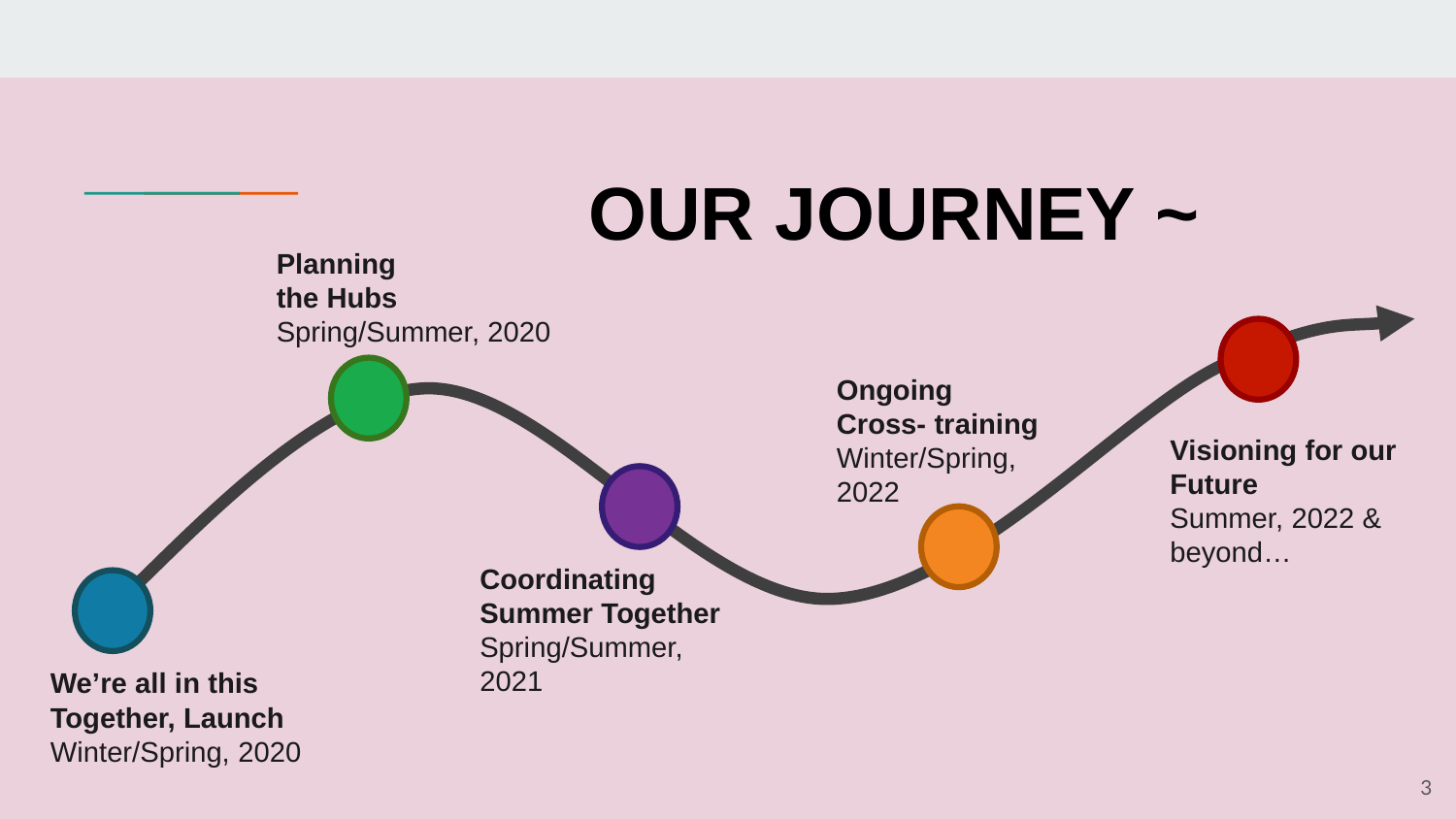

OUR JOURNEY ~
Planning
the Hubs
Spring/Summer, 2020

Ongoing
Cross- training
Winter/Spring,
2022
Visioning for our Future
Summer, 2022 & beyond…

Coordinating Summer Together
Spring/Summer, 2021

We’re all in this Together, Launch
Winter/Spring, 2020
3